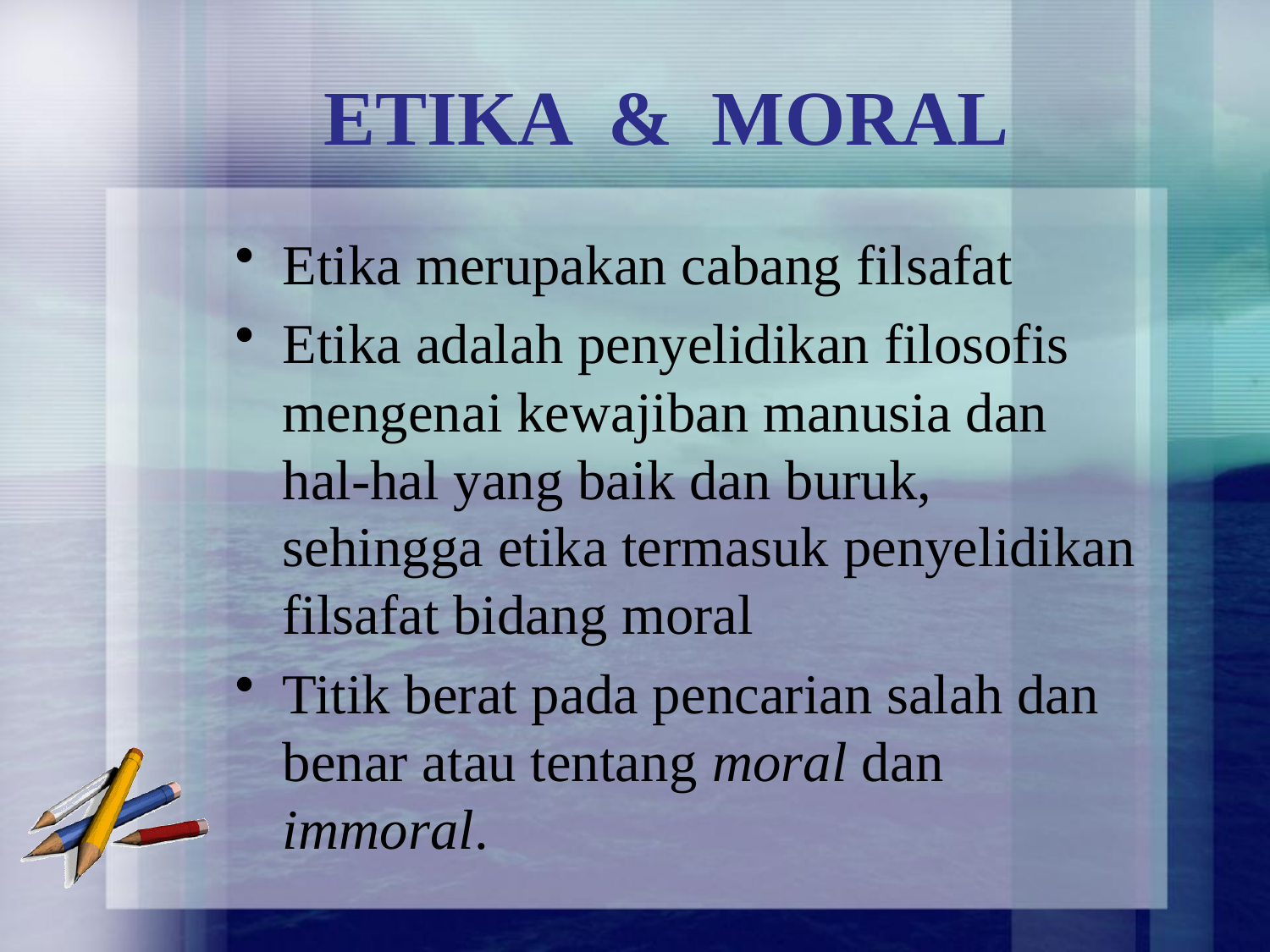

# ETIKA  &  MORAL
Etika merupakan cabang filsafat
Etika adalah penyelidikan filosofis mengenai kewajiban manusia dan hal-hal yang baik dan buruk, sehingga etika termasuk penyelidikan filsafat bidang moral
Titik berat pada pencarian salah dan benar atau tentang moral dan immoral.